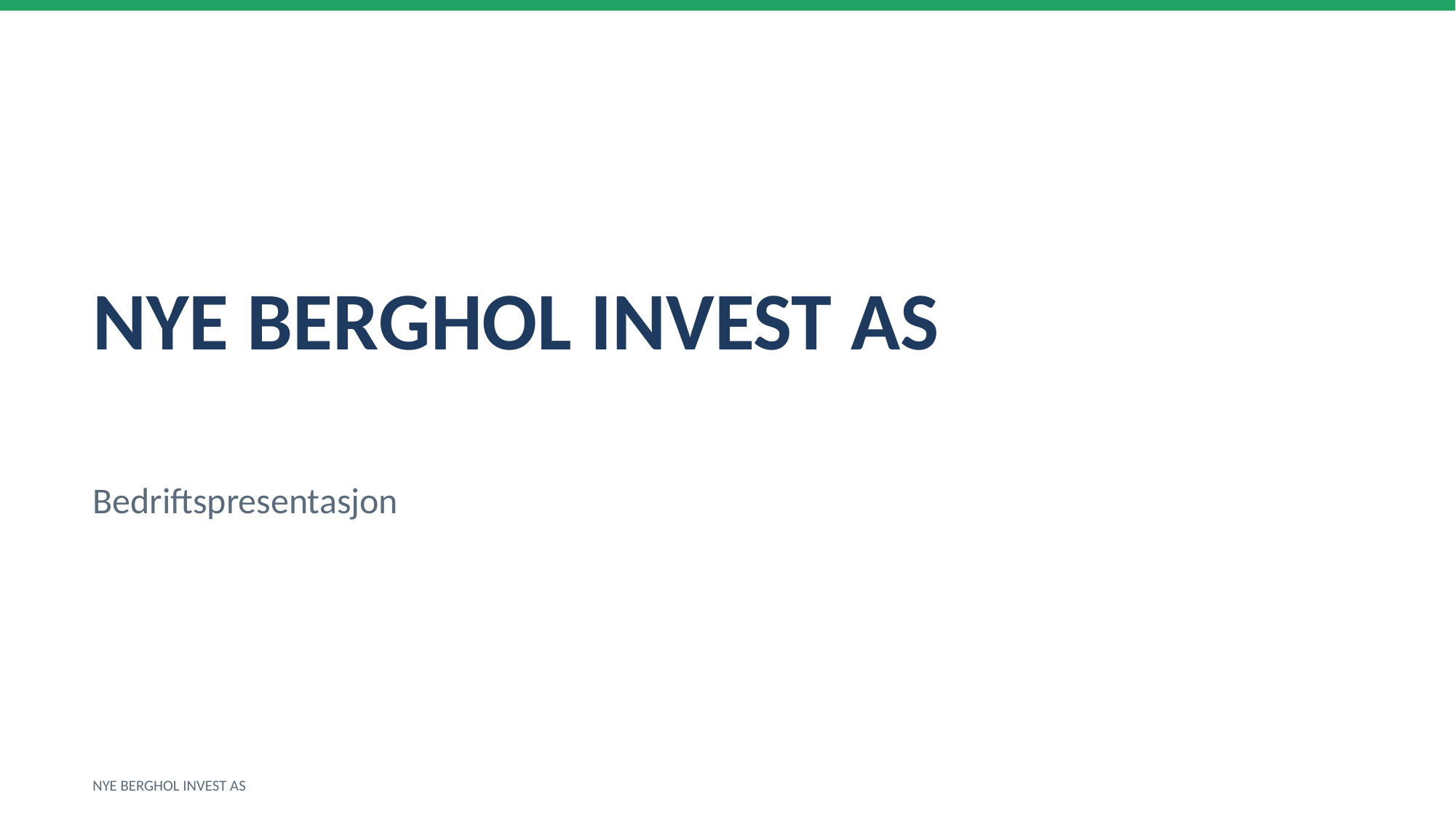

NYE BERGHOL INVEST AS
Bedriftspresentasjon
NYE BERGHOL INVEST AS